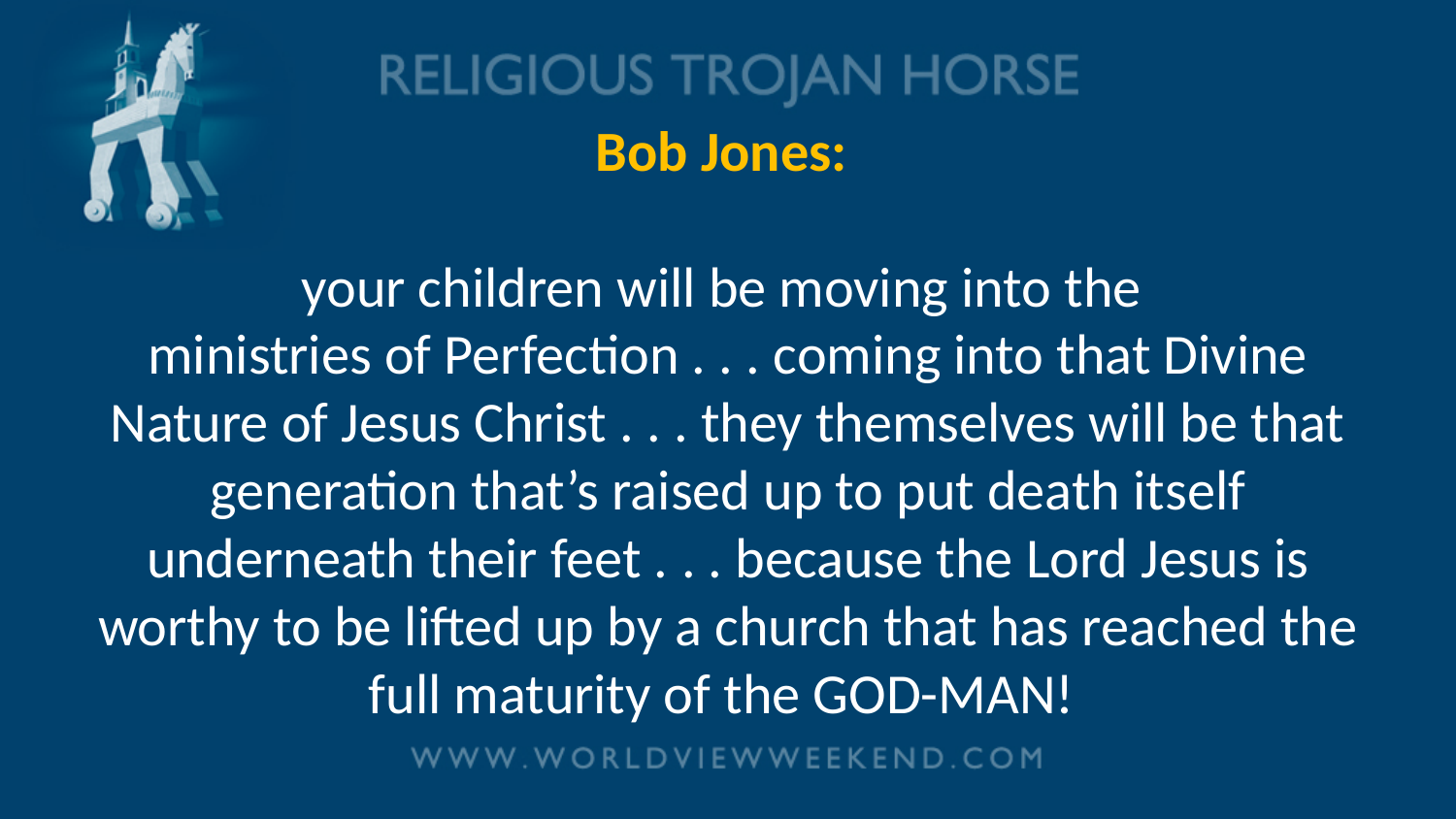

# Bob Jones: your children will be moving into the ministries of Perfection . . . coming into that Divine Nature of Jesus Christ . . . they themselves will be that generation that’s raised up to put death itself underneath their feet . . . because the Lord Jesus is worthy to be lifted up by a church that has reached the full maturity of the GOD-MAN!